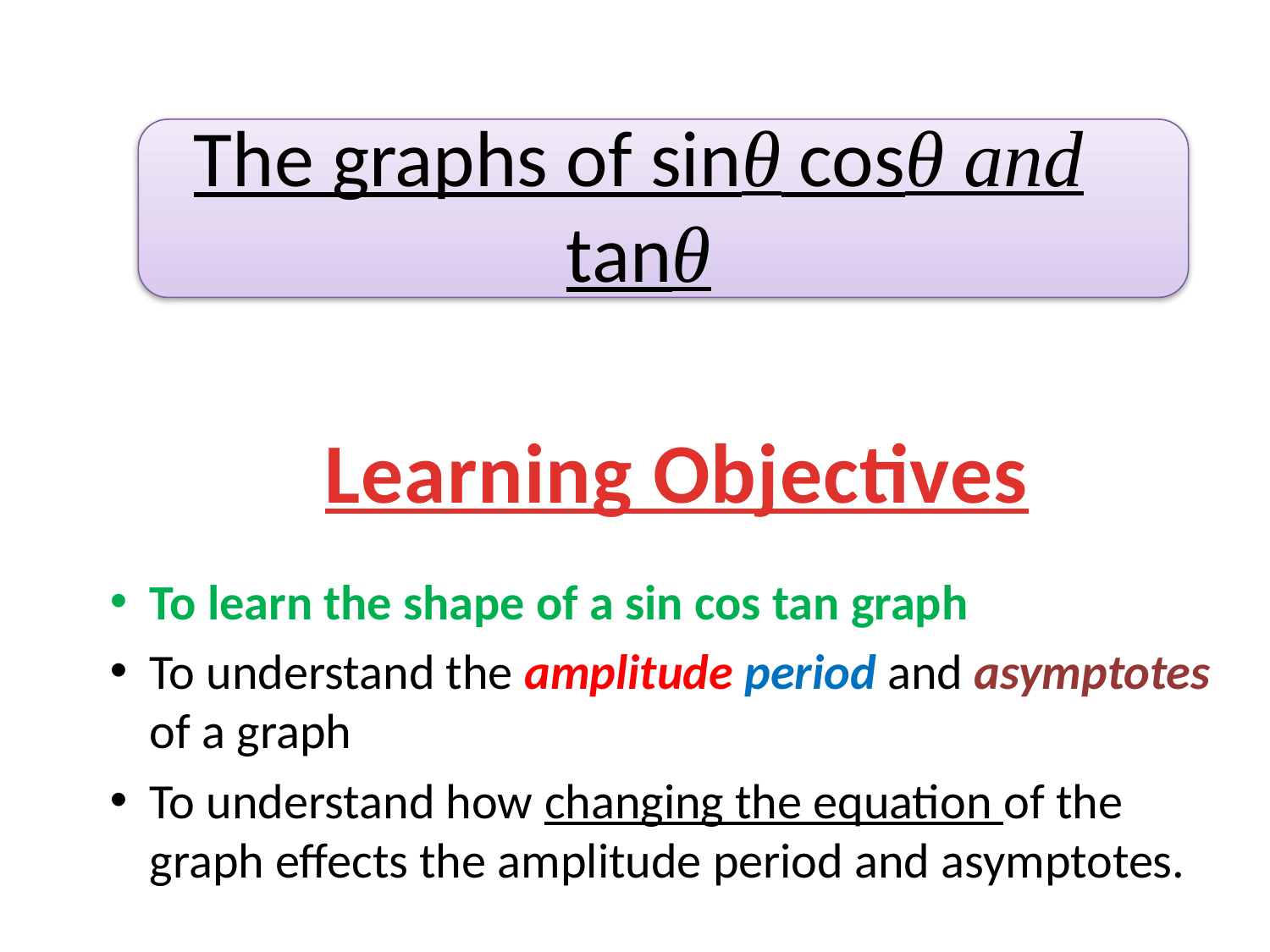

# The graphs of sinθ cosθ and tanθ

Learning Objectives
To learn the shape of a sin cos tan graph
To understand the amplitude period and asymptotes of a graph
To understand how changing the equation of the graph effects the amplitude period and asymptotes.